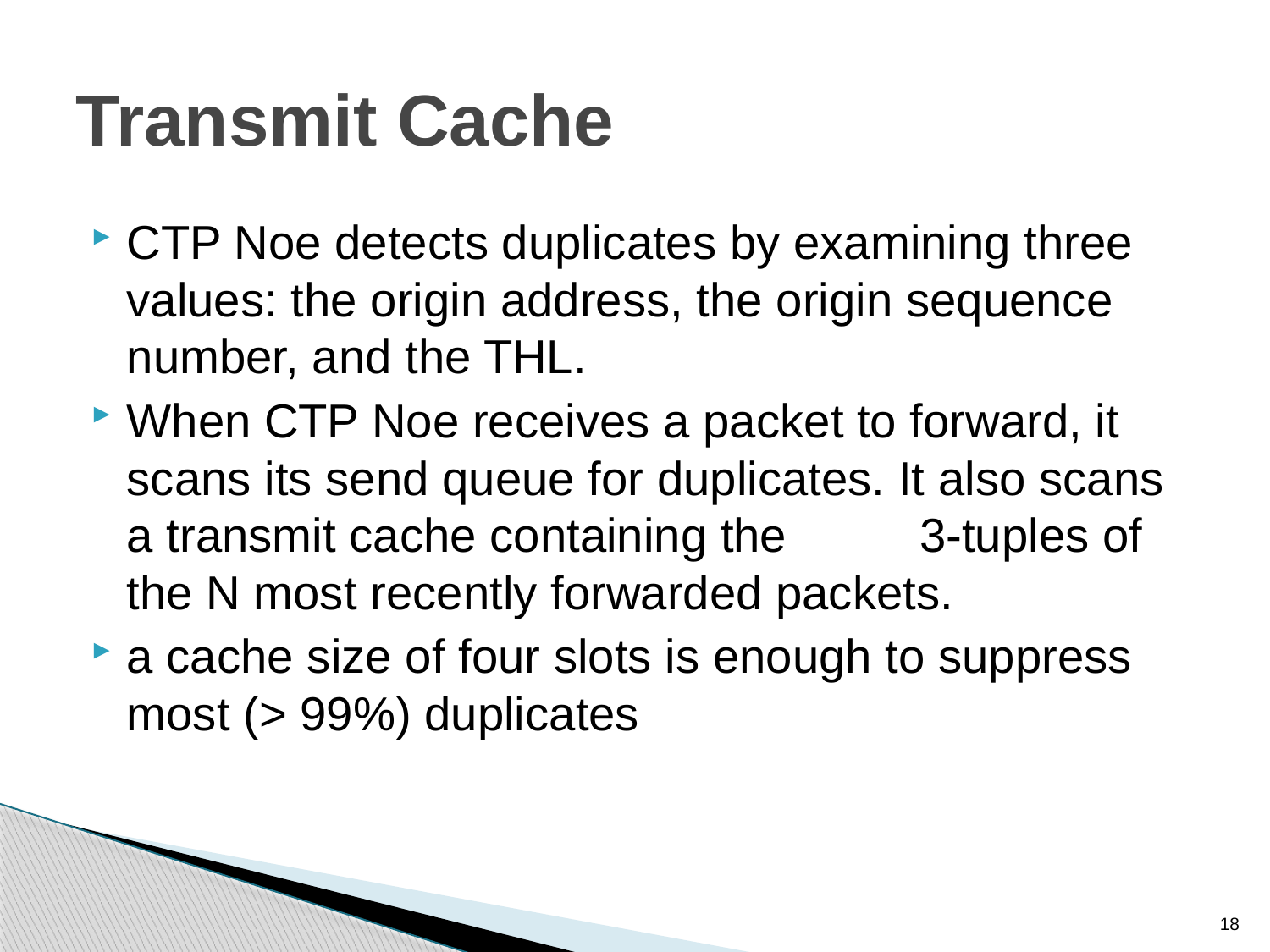

# Transmit Cache
CTP Noe detects duplicates by examining three values: the origin address, the origin sequence number, and the THL.
When CTP Noe receives a packet to forward, it scans its send queue for duplicates. It also scans a transmit cache containing the          3-tuples of the N most recently forwarded packets.
a cache size of four slots is enough to suppress most (> 99%) duplicates
18